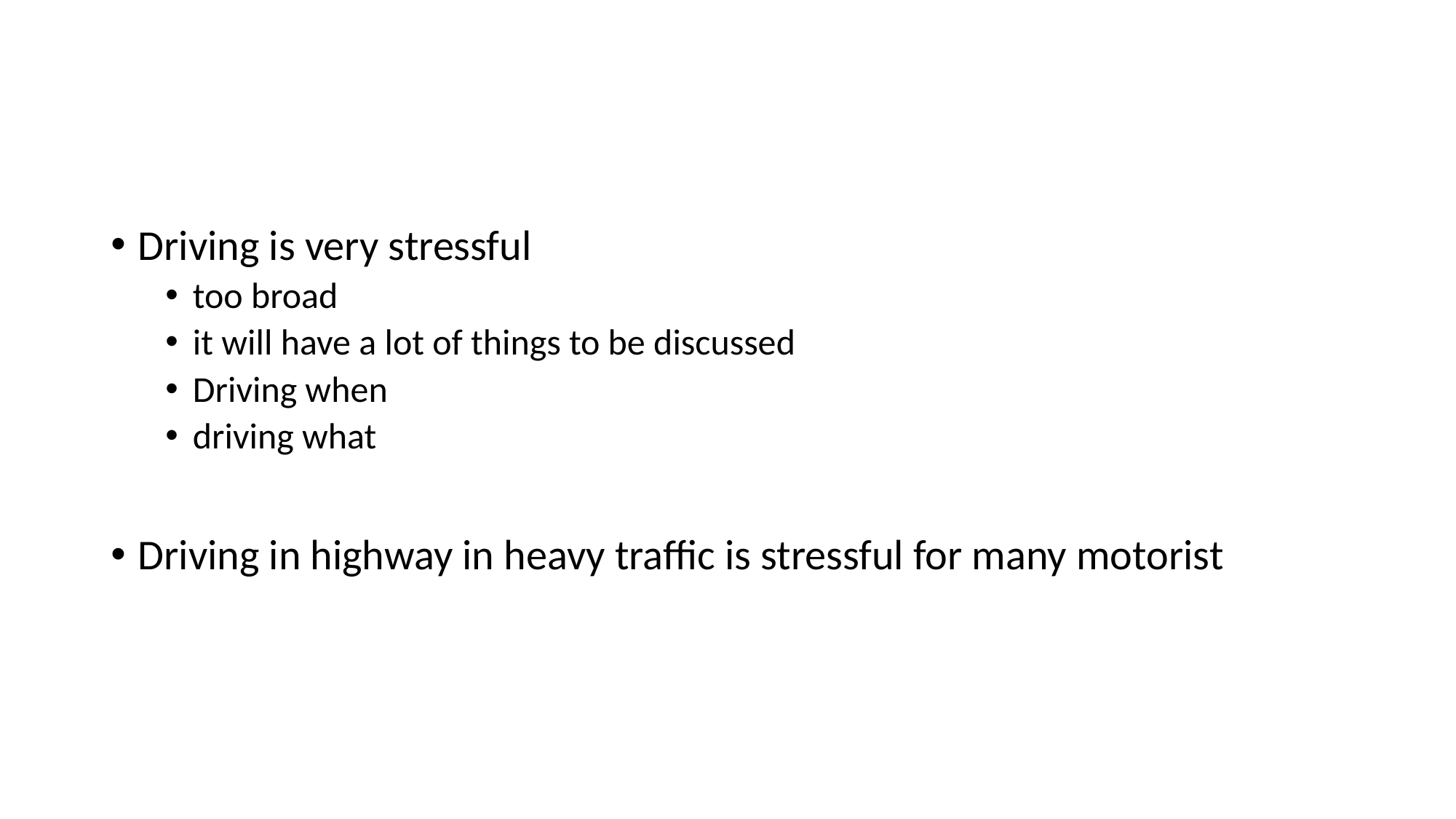

#
Driving is very stressful
too broad
it will have a lot of things to be discussed
Driving when
driving what

Driving in highway in heavy traffic is stressful for many motorist